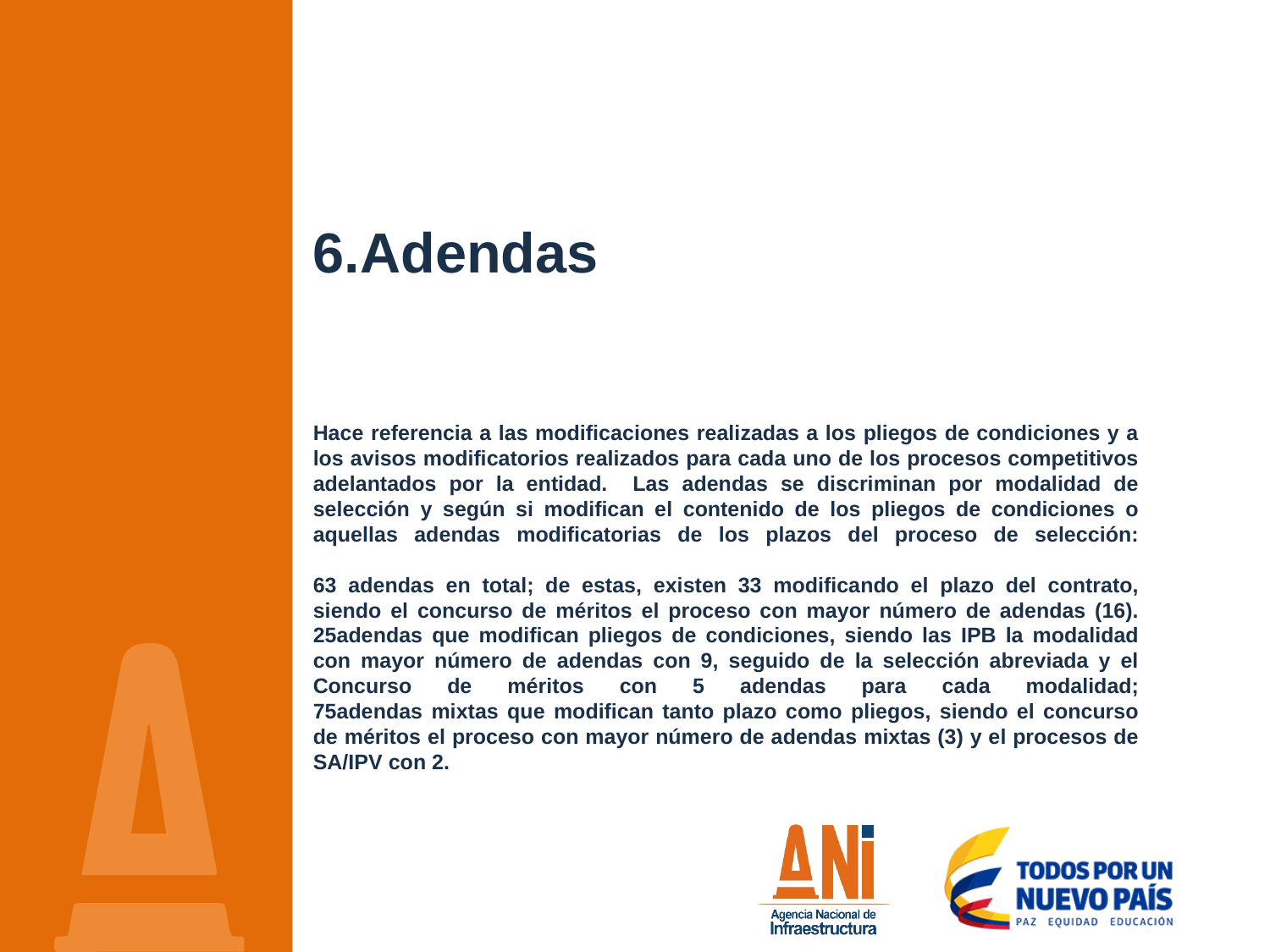

# 6.Adendas Hace referencia a las modificaciones realizadas a los pliegos de condiciones y a los avisos modificatorios realizados para cada uno de los procesos competitivos adelantados por la entidad.  Las adendas se discriminan por modalidad de selección y según si modifican el contenido de los pliegos de condiciones o aquellas adendas modificatorias de los plazos del proceso de selección: 63 adendas en total; de estas, existen 33 modificando el plazo del contrato, siendo el concurso de méritos el proceso con mayor número de adendas (16). 25adendas que modifican pliegos de condiciones, siendo las IPB la modalidad con mayor número de adendas con 9, seguido de la selección abreviada y el Concurso de méritos con 5 adendas para cada modalidad; 75adendas mixtas que modifican tanto plazo como pliegos, siendo el concurso de méritos el proceso con mayor número de adendas mixtas (3) y el procesos de SA/IPV con 2.